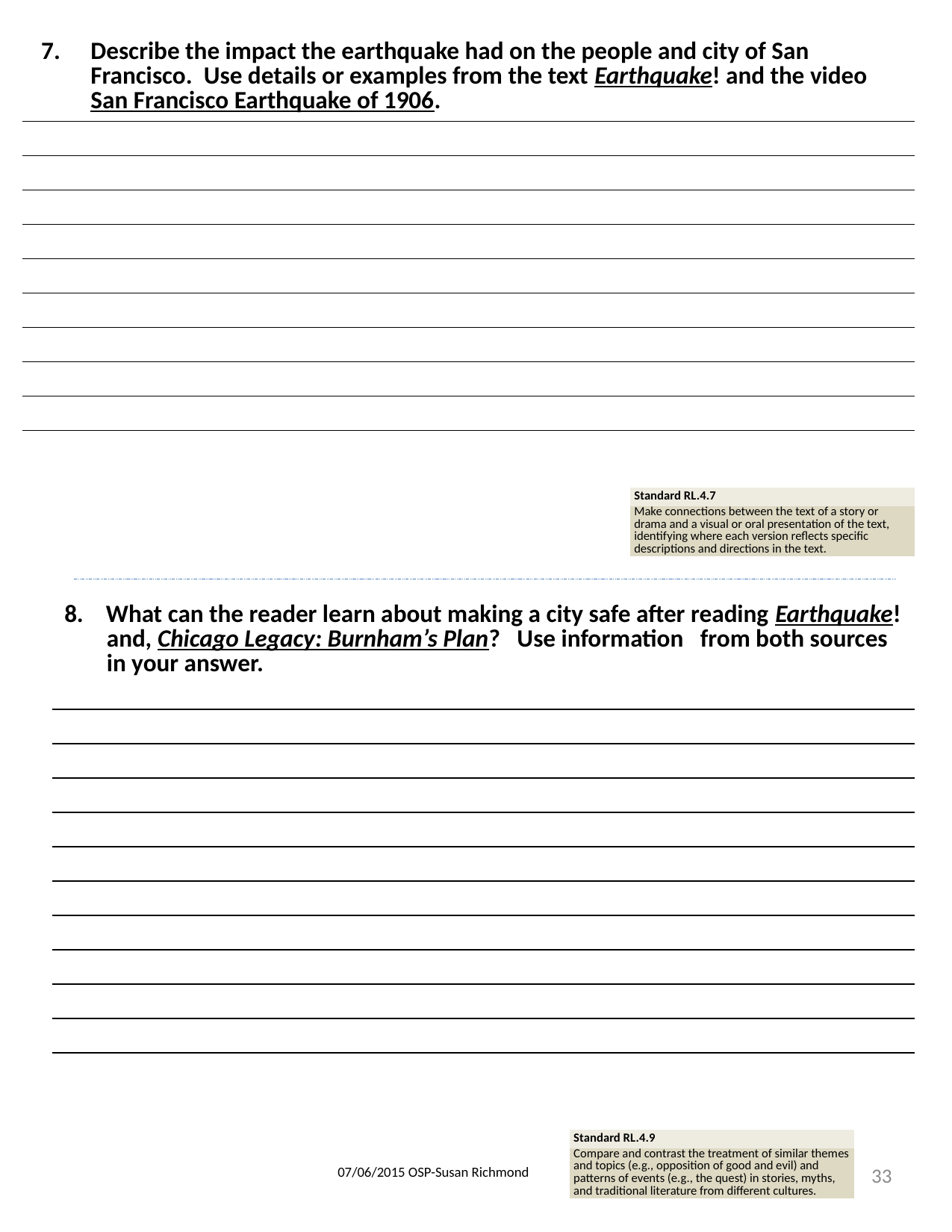

| Describe the impact the earthquake had on the people and city of San Francisco. Use details or examples from the text Earthquake! and the video San Francisco Earthquake of 1906. |
| --- |
|  |
|  |
|  |
|  |
|  |
|  |
|  |
|  |
|  |
| Standard RL.4.7 |
| --- |
| Make connections between the text of a story or drama and a visual or oral presentation of the text, identifying where each version reflects specific descriptions and directions in the text. |
| 8. What can the reader learn about making a city safe after reading Earthquake! and, Chicago Legacy: Burnham’s Plan? Use information from both sources in your answer. |
| --- |
|  |
|  |
|  |
|  |
|  |
|  |
|  |
|  |
|  |
|  |
| Standard RL.4.9 |
| --- |
| Compare and contrast the treatment of similar themes and topics (e.g., opposition of good and evil) and patterns of events (e.g., the quest) in stories, myths, and traditional literature from different cultures. |
33